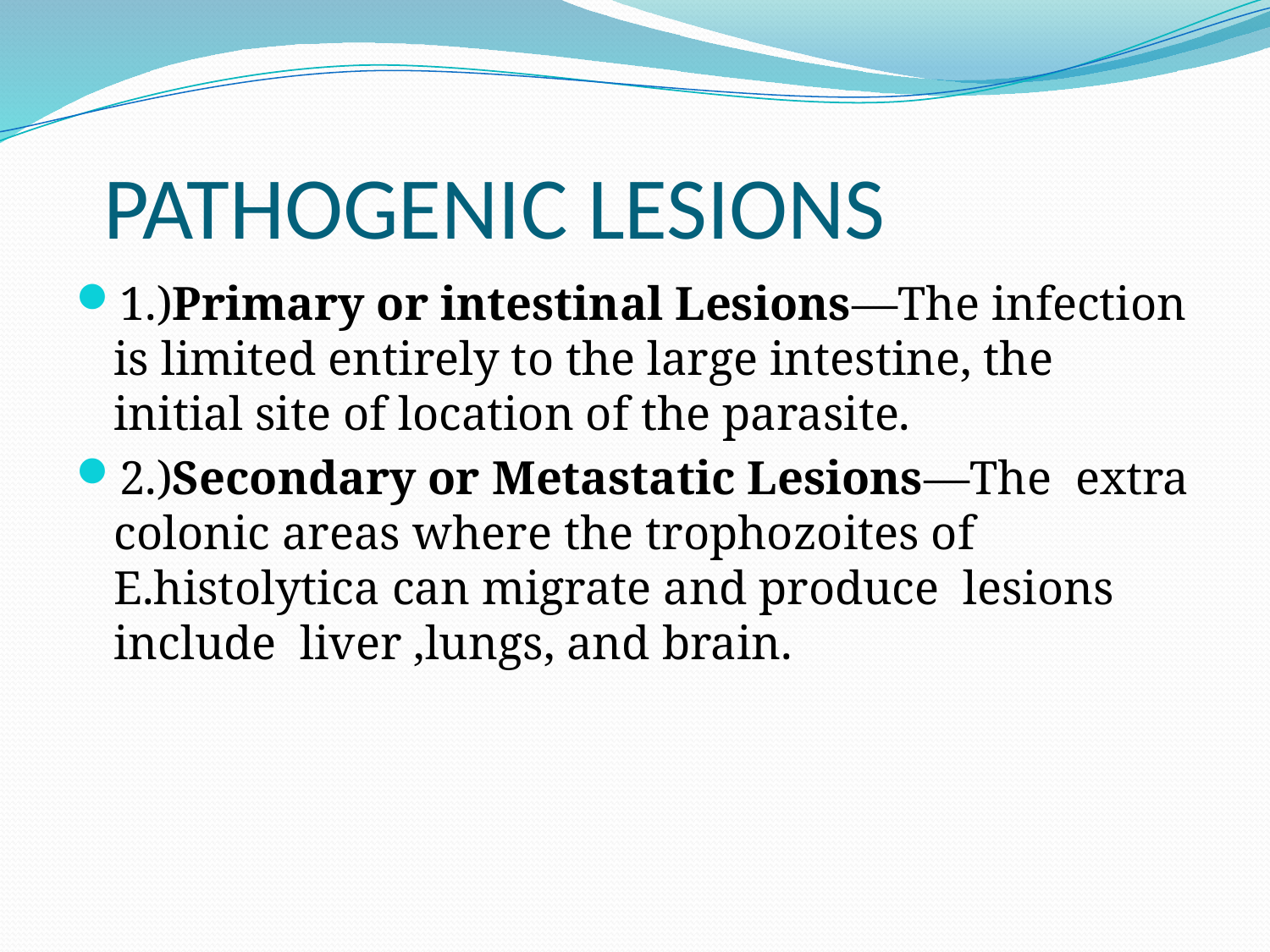

# PATHOGENIC LESIONS
1.)Primary or intestinal Lesions—The infection is limited entirely to the large intestine, the initial site of location of the parasite.
2.)Secondary or Metastatic Lesions—The  extra colonic areas where the trophozoites of  E.histolytica can migrate and produce  lesions include  liver ,lungs, and brain.